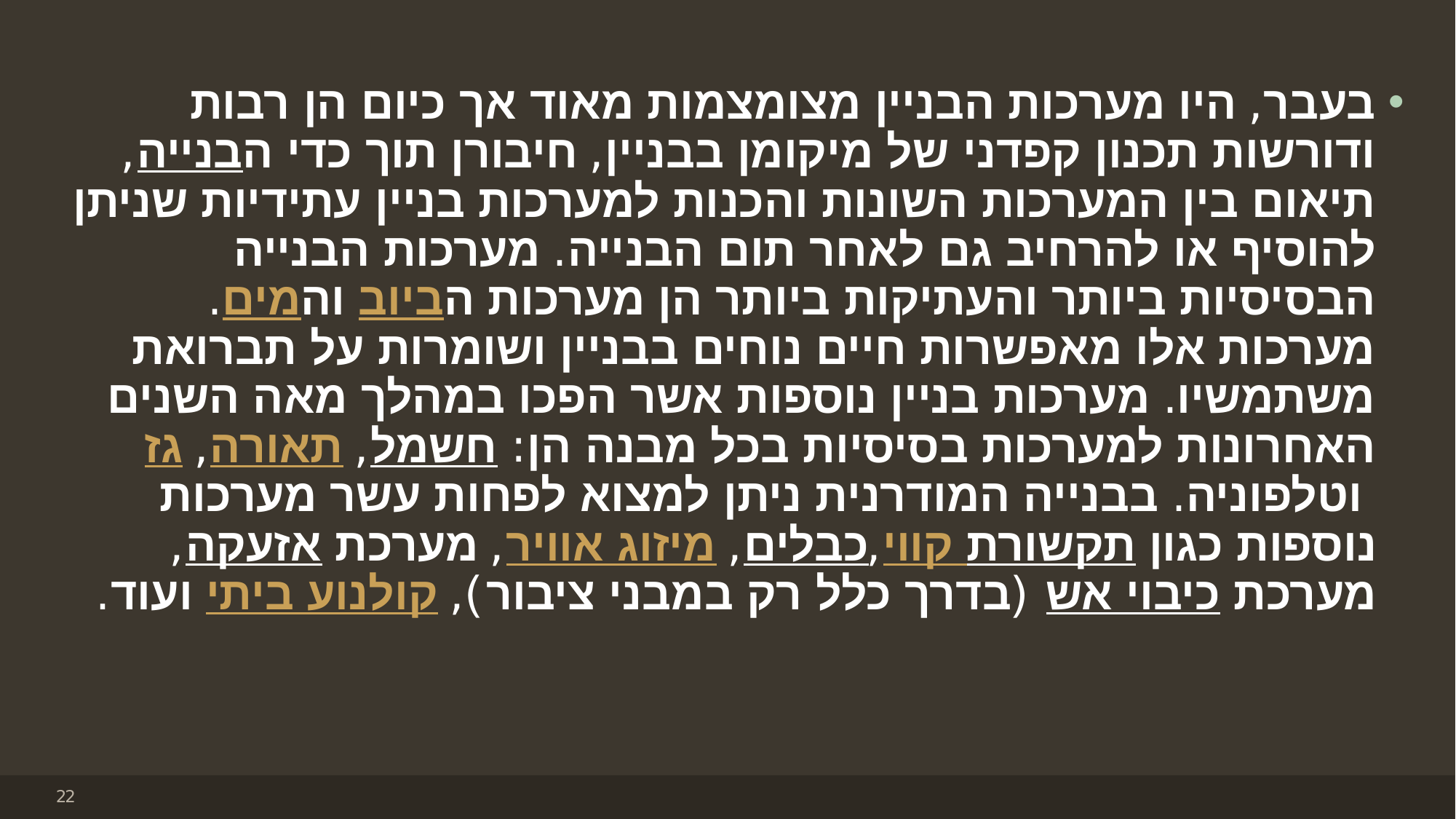

#
בעבר, היו מערכות הבניין מצומצמות מאוד אך כיום הן רבות ודורשות תכנון קפדני של מיקומן בבניין, חיבורן תוך כדי הבנייה, תיאום בין המערכות השונות והכנות למערכות בניין עתידיות שניתן להוסיף או להרחיב גם לאחר תום הבנייה. מערכות הבנייה הבסיסיות ביותר והעתיקות ביותר הן מערכות הביוב והמים. מערכות אלו מאפשרות חיים נוחים בבניין ושומרות על תברואת משתמשיו. מערכות בניין נוספות אשר הפכו במהלך מאה השנים האחרונות למערכות בסיסיות בכל מבנה הן: חשמל, תאורה, גז וטלפוניה. בבנייה המודרנית ניתן למצוא לפחות עשר מערכות נוספות כגון קווי תקשורת,כבלים, מיזוג אוויר, מערכת אזעקה, מערכת כיבוי אש (בדרך כלל רק במבני ציבור), קולנוע ביתי ועוד.
22